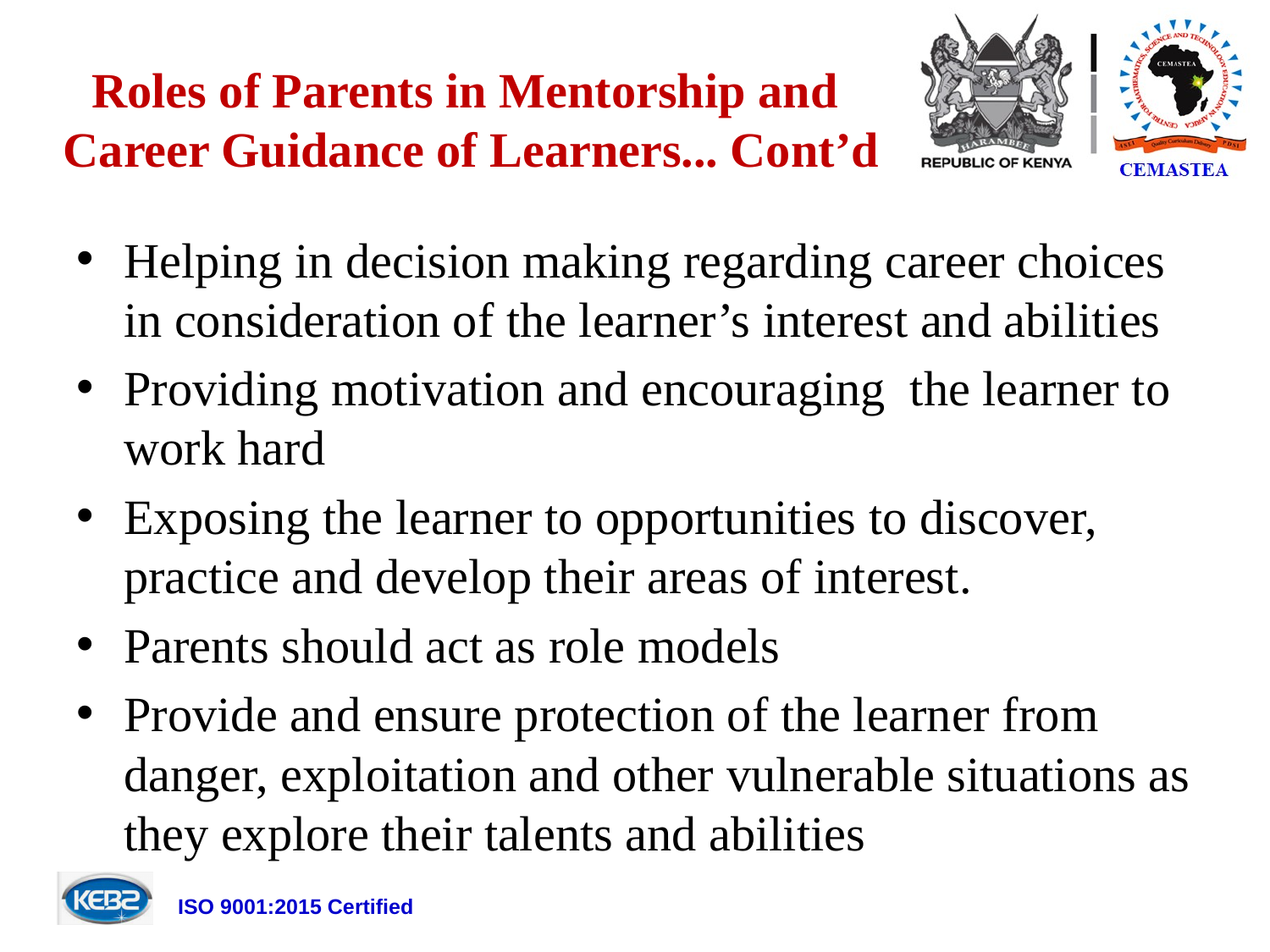

# Roles of Parents in Mentorship and Career Guidance of Learners... Cont’d
Helping in decision making regarding career choices in consideration of the learner’s interest and abilities
Providing motivation and encouraging  the learner to work hard
Exposing the learner to opportunities to discover, practice and develop their areas of interest.
Parents should act as role models
Provide and ensure protection of the learner from danger, exploitation and other vulnerable situations as they explore their talents and abilities